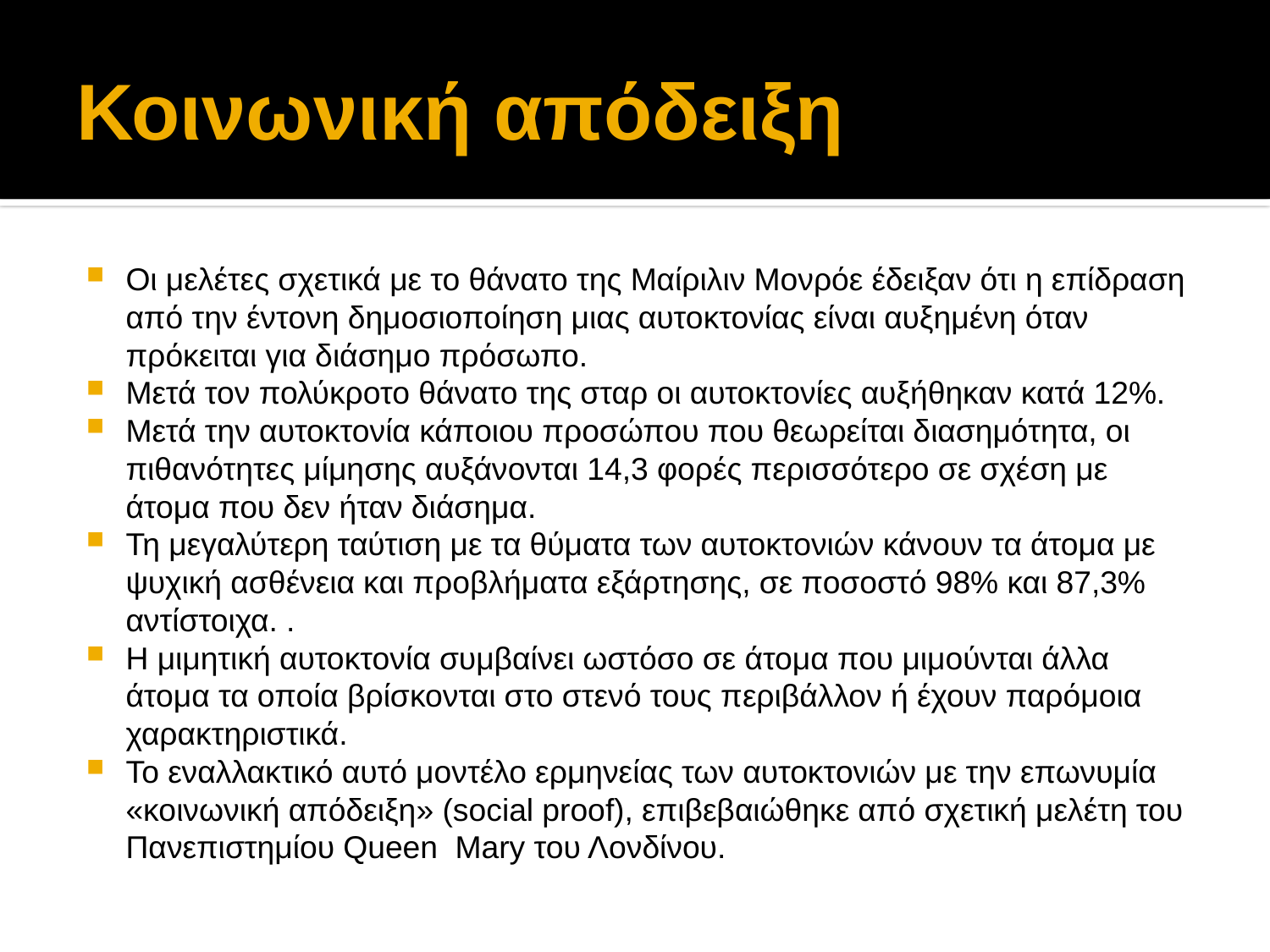

# Κοινωνική απόδειξη
Οι μελέτες σχετικά με το θάνατο της Μαίριλιν Μονρόε έδειξαν ότι η επίδραση από την έντονη δημοσιοποίηση μιας αυτοκτονίας είναι αυξημένη όταν πρόκειται για διάσημο πρόσωπο.
Μετά τον πολύκροτο θάνατο της σταρ οι αυτοκτονίες αυξήθηκαν κατά 12%.
Μετά την αυτοκτονία κάποιου προσώπου που θεωρείται διασημότητα, οι πιθανότητες μίμησης αυξάνονται 14,3 φορές περισσότερο σε σχέση με άτομα που δεν ήταν διάσημα.
Τη μεγαλύτερη ταύτιση με τα θύματα των αυτοκτονιών κάνουν τα άτομα με ψυχική ασθένεια και προβλήματα εξάρτησης, σε ποσοστό 98% και 87,3% αντίστοιχα. .
Η μιμητική αυτοκτονία συμβαίνει ωστόσο σε άτομα που μιμούνται άλλα άτομα τα οποία βρίσκονται στο στενό τους περιβάλλον ή έχουν παρόμοια χαρακτηριστικά.
Το εναλλακτικό αυτό μοντέλο ερμηνείας των αυτοκτονιών με την επωνυμία «κοινωνική απόδειξη» (social proof), επιβεβαιώθηκε από σχετική μελέτη του Πανεπιστημίου Queen  Mary του Λονδίνου.